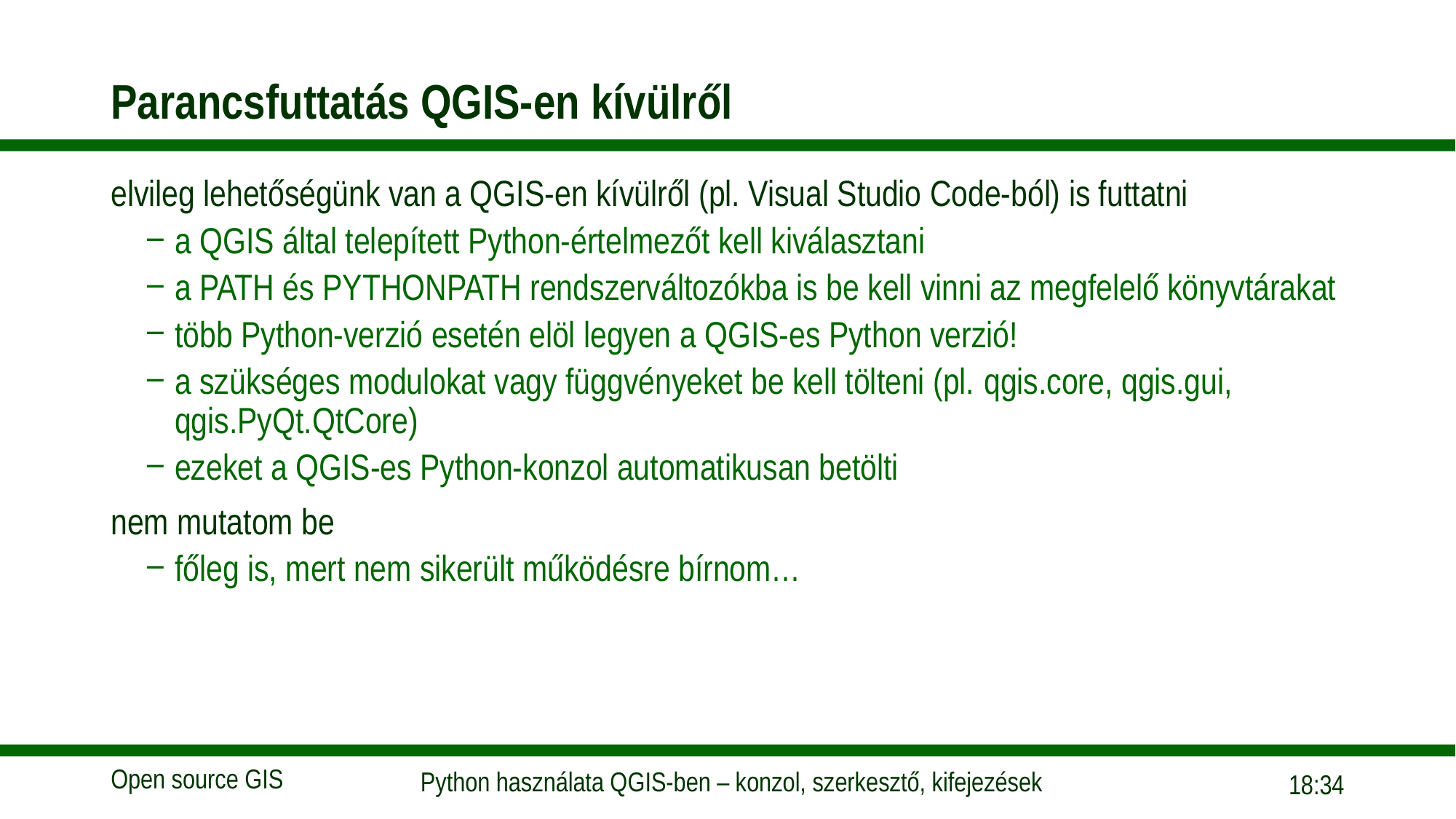

# Parancsfuttatás QGIS-en kívülről
elvileg lehetőségünk van a QGIS-en kívülről (pl. Visual Studio Code-ból) is futtatni
a QGIS által telepített Python-értelmezőt kell kiválasztani
a PATH és PYTHONPATH rendszerváltozókba is be kell vinni az megfelelő könyvtárakat
több Python-verzió esetén elöl legyen a QGIS-es Python verzió!
a szükséges modulokat vagy függvényeket be kell tölteni (pl. qgis.core, qgis.gui, qgis.PyQt.QtCore)
ezeket a QGIS-es Python-konzol automatikusan betölti
nem mutatom be
főleg is, mert nem sikerült működésre bírnom…
18:34